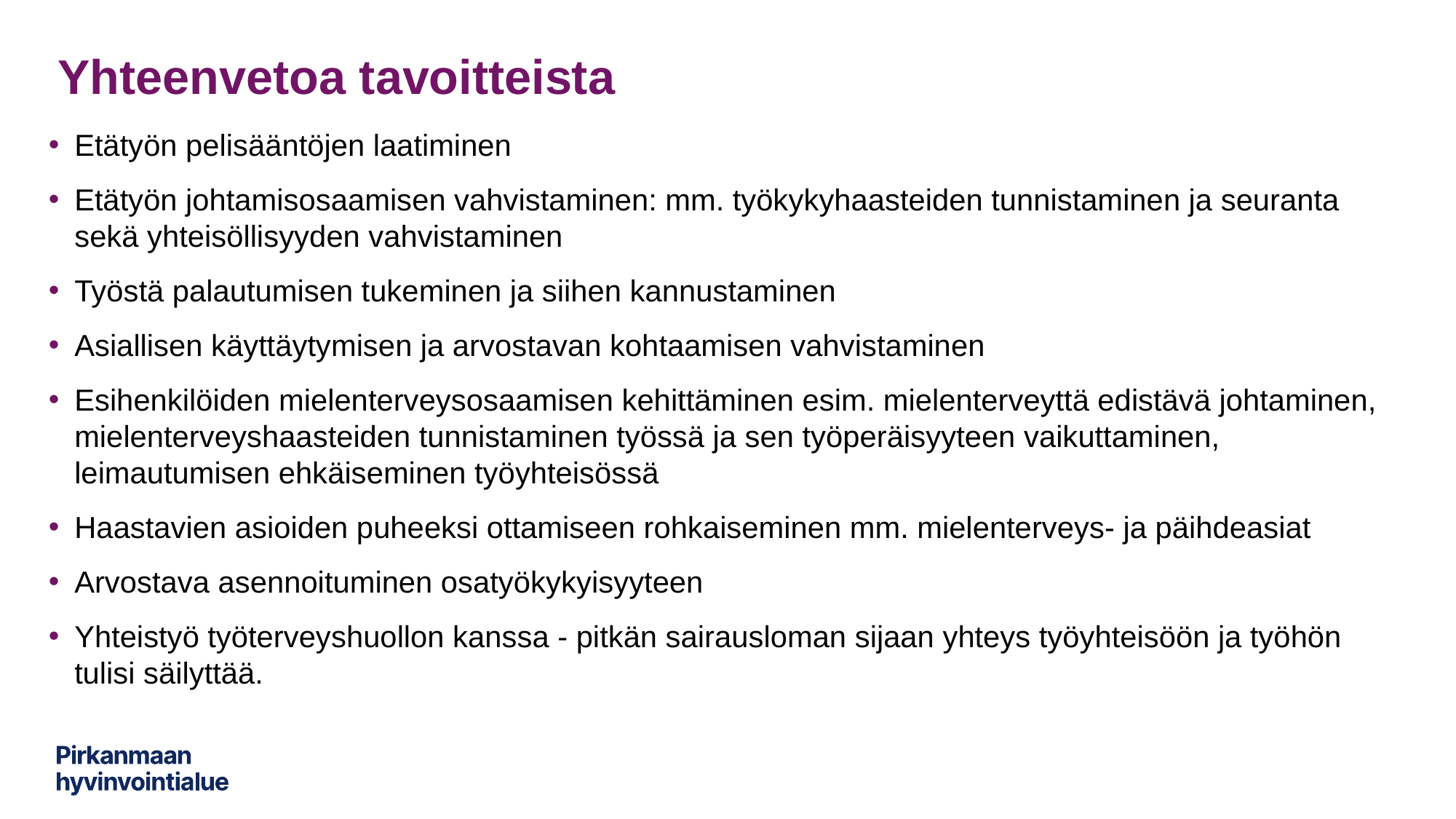

# Yhteenvetoa tavoitteista
Etätyön pelisääntöjen laatiminen
Etätyön johtamisosaamisen vahvistaminen: mm. työkykyhaasteiden tunnistaminen ja seuranta sekä yhteisöllisyyden vahvistaminen
Työstä palautumisen tukeminen ja siihen kannustaminen
Asiallisen käyttäytymisen ja arvostavan kohtaamisen vahvistaminen​
Esihenkilöiden mielenterveysosaamisen kehittäminen esim. mielenterveyttä edistävä johtaminen, mielenterveyshaasteiden tunnistaminen työssä ja sen työperäisyyteen vaikuttaminen, leimautumisen ehkäiseminen työyhteisössä
Haastavien asioiden puheeksi ottamiseen rohkaiseminen mm. mielenterveys- ja päihdeasiat
Arvostava asennoituminen osatyökykyisyyteen
Yhteistyö työterveyshuollon kanssa - pitkän sairausloman sijaan yhteys työyhteisöön ja työhön tulisi säilyttää.